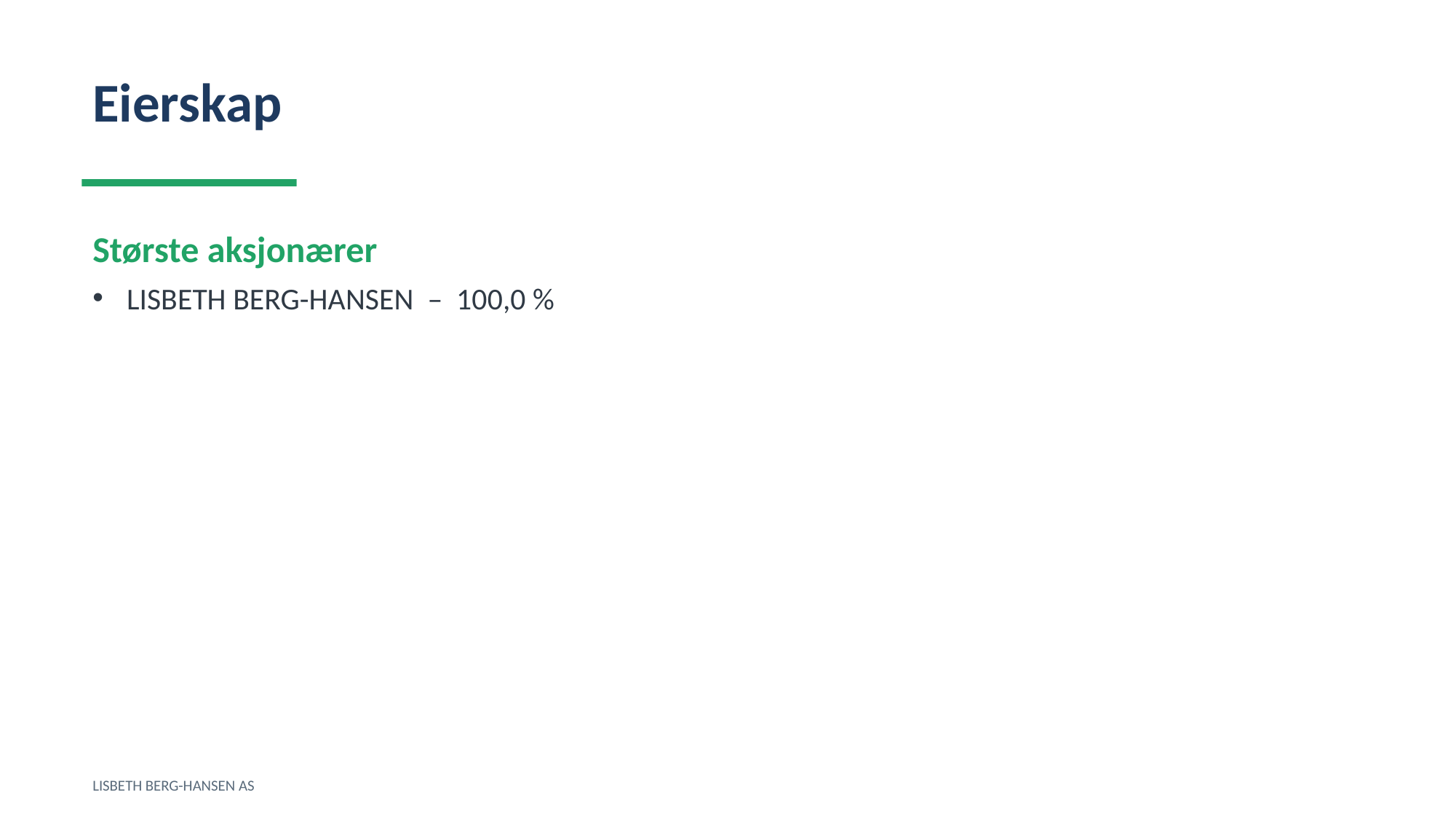

Eierskap

Største aksjonærer
LISBETH BERG-HANSEN  –  100,0 %
LISBETH BERG-HANSEN AS